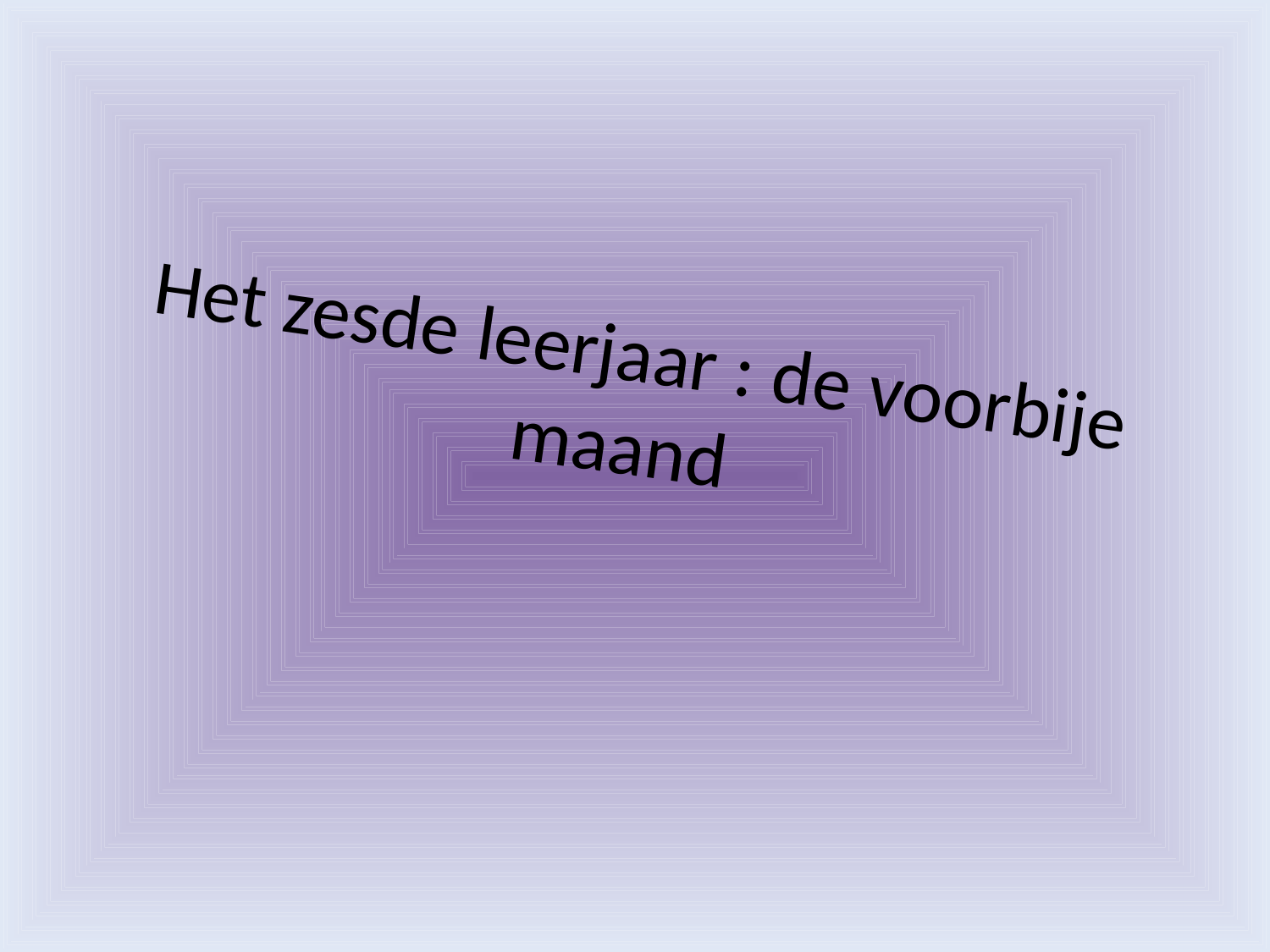

# Het zesde leerjaar : de voorbije maand